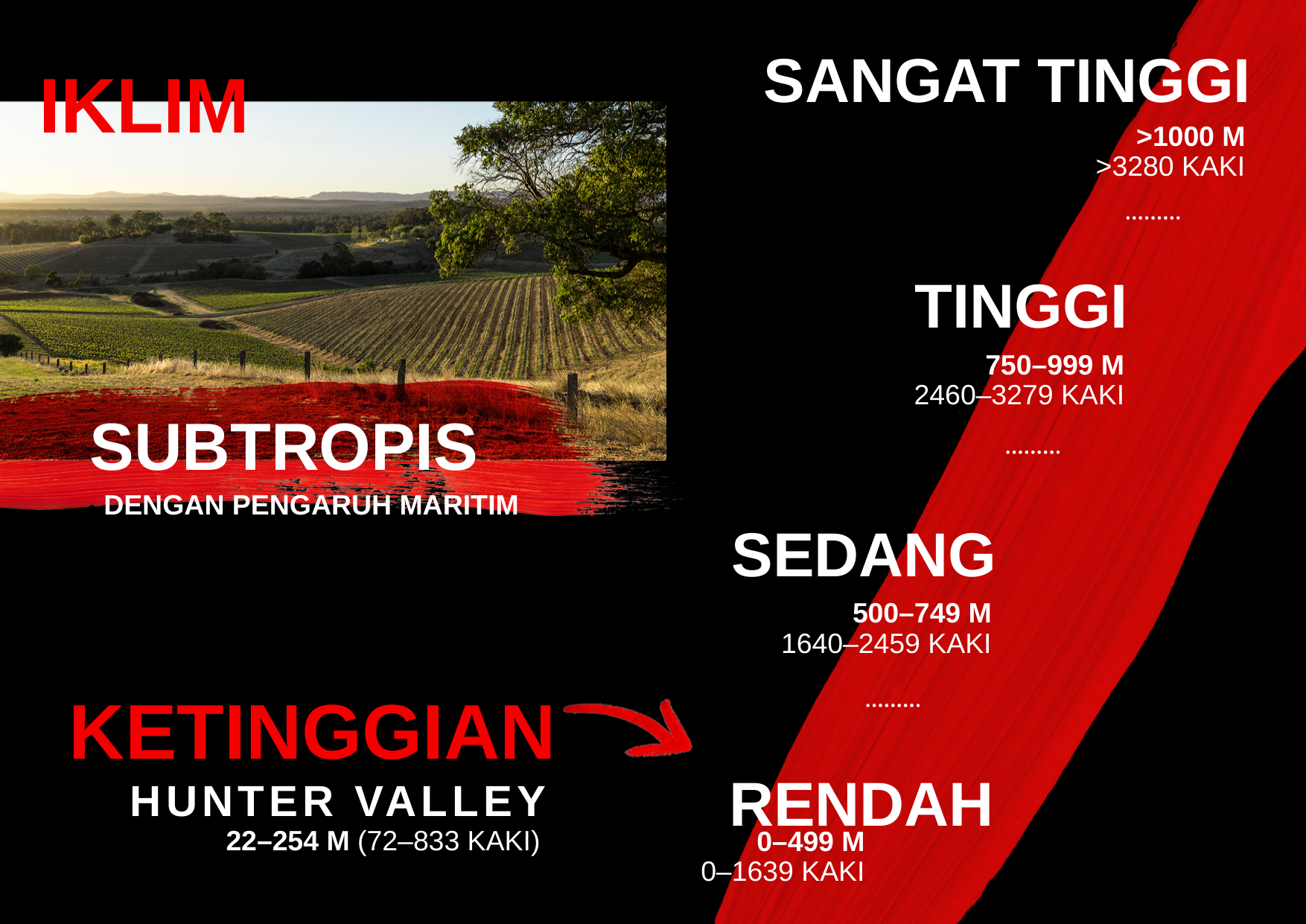

SANGAT TINGGI
IKLIM
>1000 M
>3280 KAKI
SUBTROPIS
TINGGI
750–999 M
2460–3279 KAKI
DENGAN PENGARUH MARITIM
SEDANG
500–749 M
1640–2459 KAKI
KETINGGIAN
RENDAH
HUNTER VALLEY
0–499 M
0–1639 KAKI
22–254 M (72–833 KAKI)